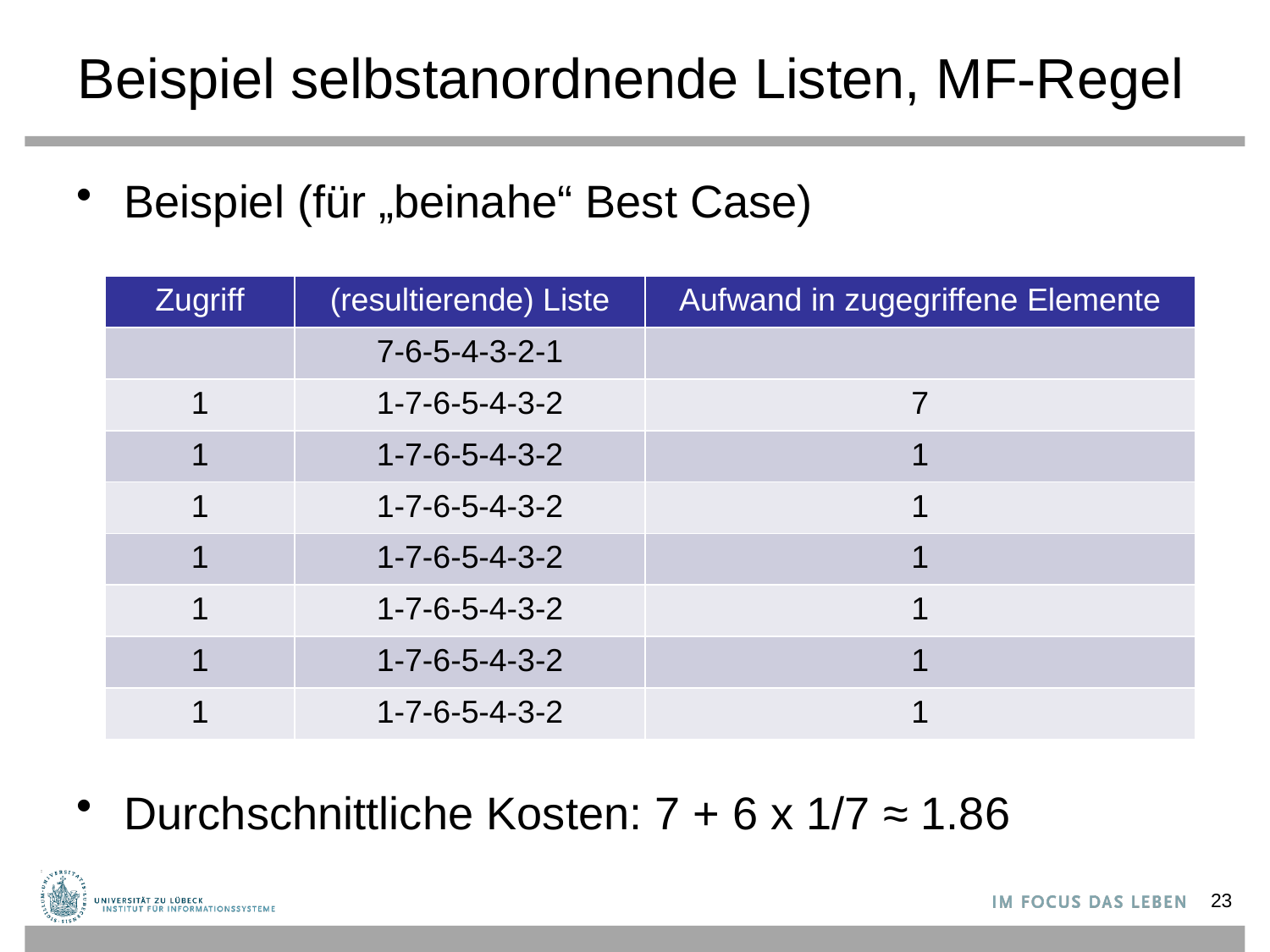

# Beispiel selbstanordnende Listen, MF-Regel
Beispiel (für „beinahe“ Best Case)

Durchschnittliche Kosten: 7 + 6 x 1/7 ≈ 1.86

| Zugriff | (resultierende) Liste | Aufwand in zugegriffene Elemente |
| --- | --- | --- |
|  | 7-6-5-4-3-2-1 |  |
| 1 | 1-7-6-5-4-3-2 | 7 |
| 1 | 1-7-6-5-4-3-2 | 1 |
| 1 | 1-7-6-5-4-3-2 | 1 |
| 1 | 1-7-6-5-4-3-2 | 1 |
| 1 | 1-7-6-5-4-3-2 | 1 |
| 1 | 1-7-6-5-4-3-2 | 1 |
| 1 | 1-7-6-5-4-3-2 | 1 |
23